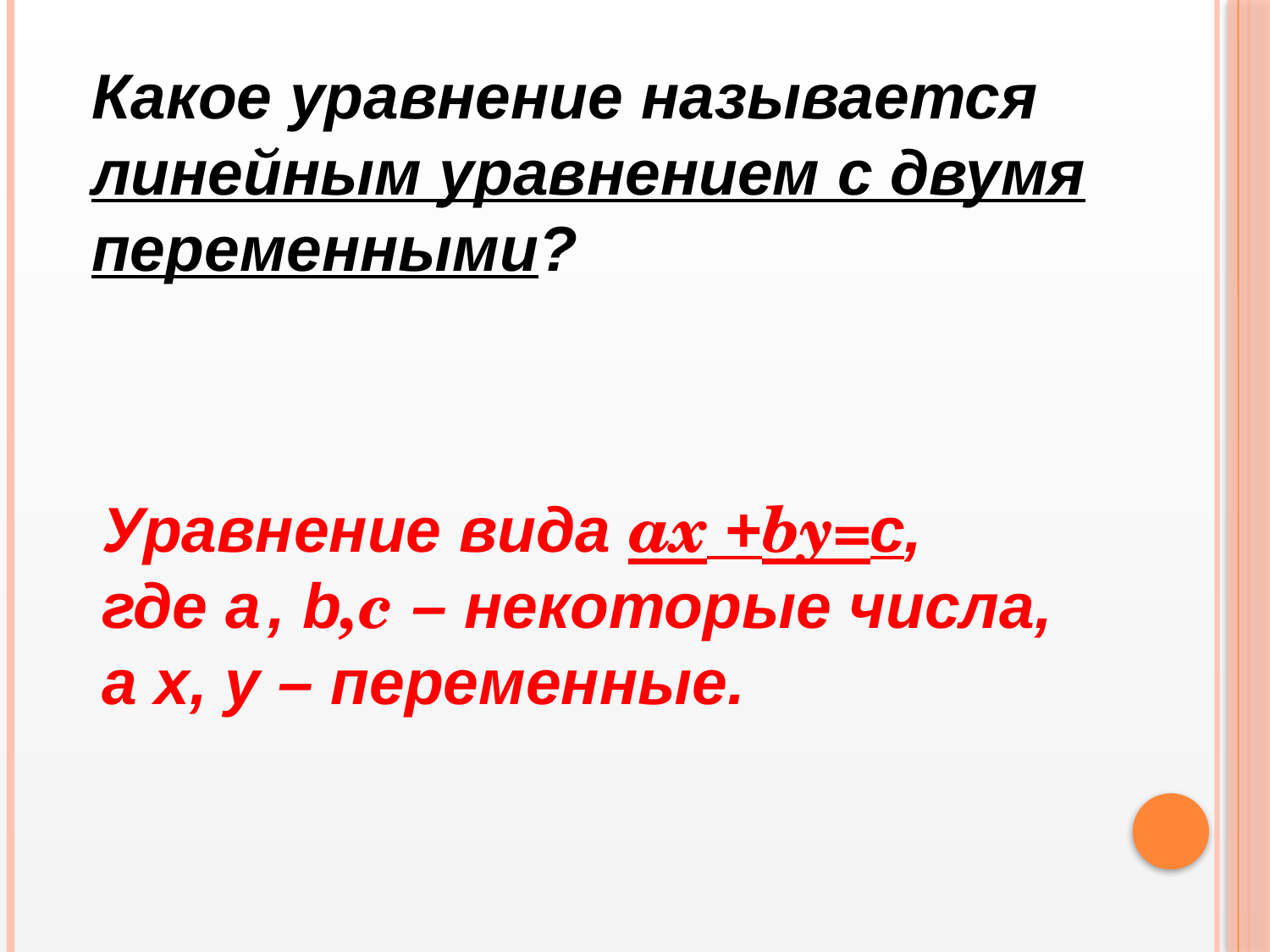

Какое уравнение называется линейным уравнением с двумя переменными?

Уравнение вида ax +by=c,
где a, b,c – некоторые числа,
а х, у – переменные.